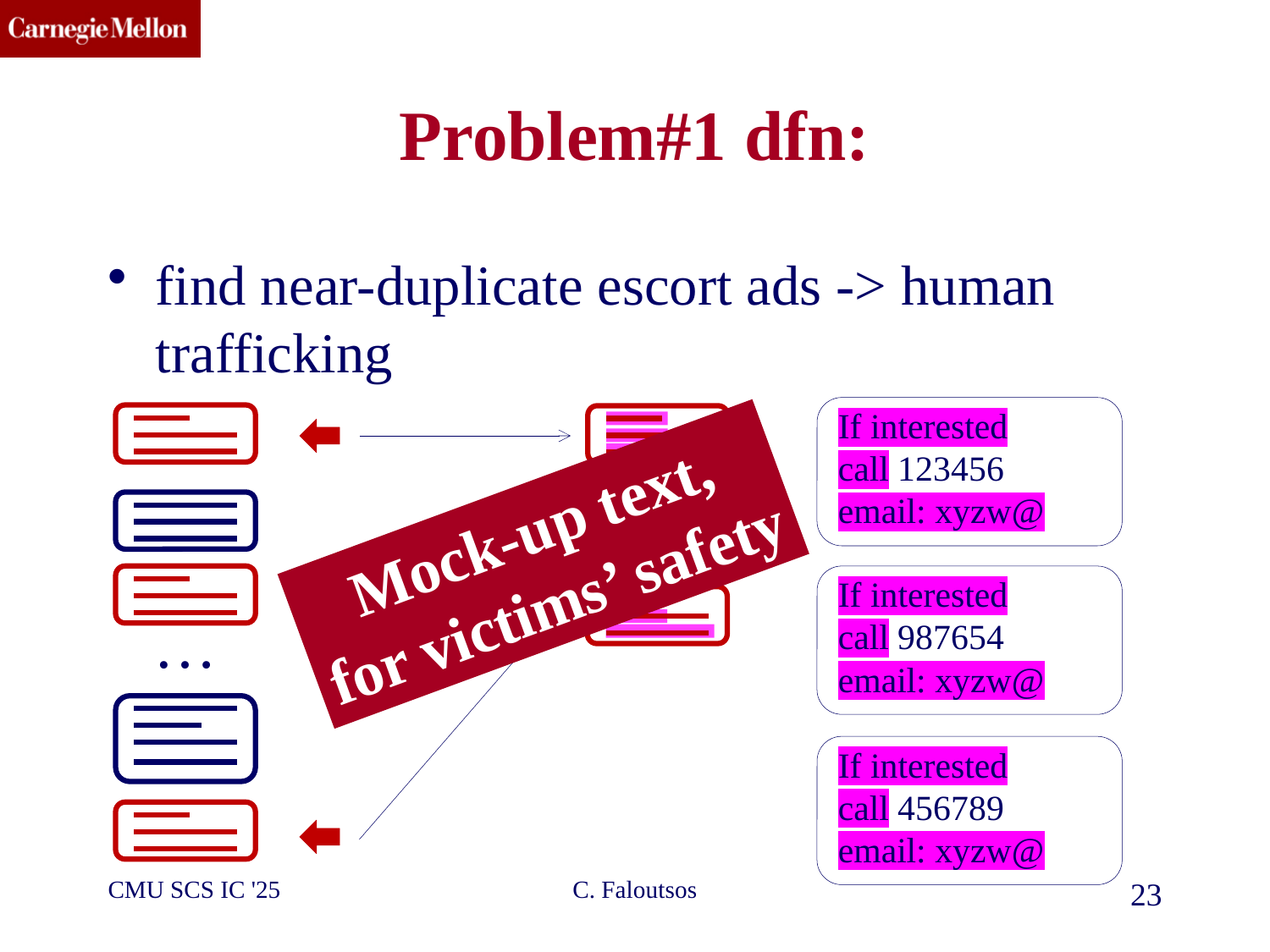

# Problem#1 dfn:
find near-duplicate escort ads -> human trafficking
If interested
call 123456
email: xyzw@

Mock-up text,
for victims’ safety

If interested
call 987654
email: xyzw@

…

If interested
call 456789
email: xyzw@

CMU SCS IC '25
C. Faloutsos
23